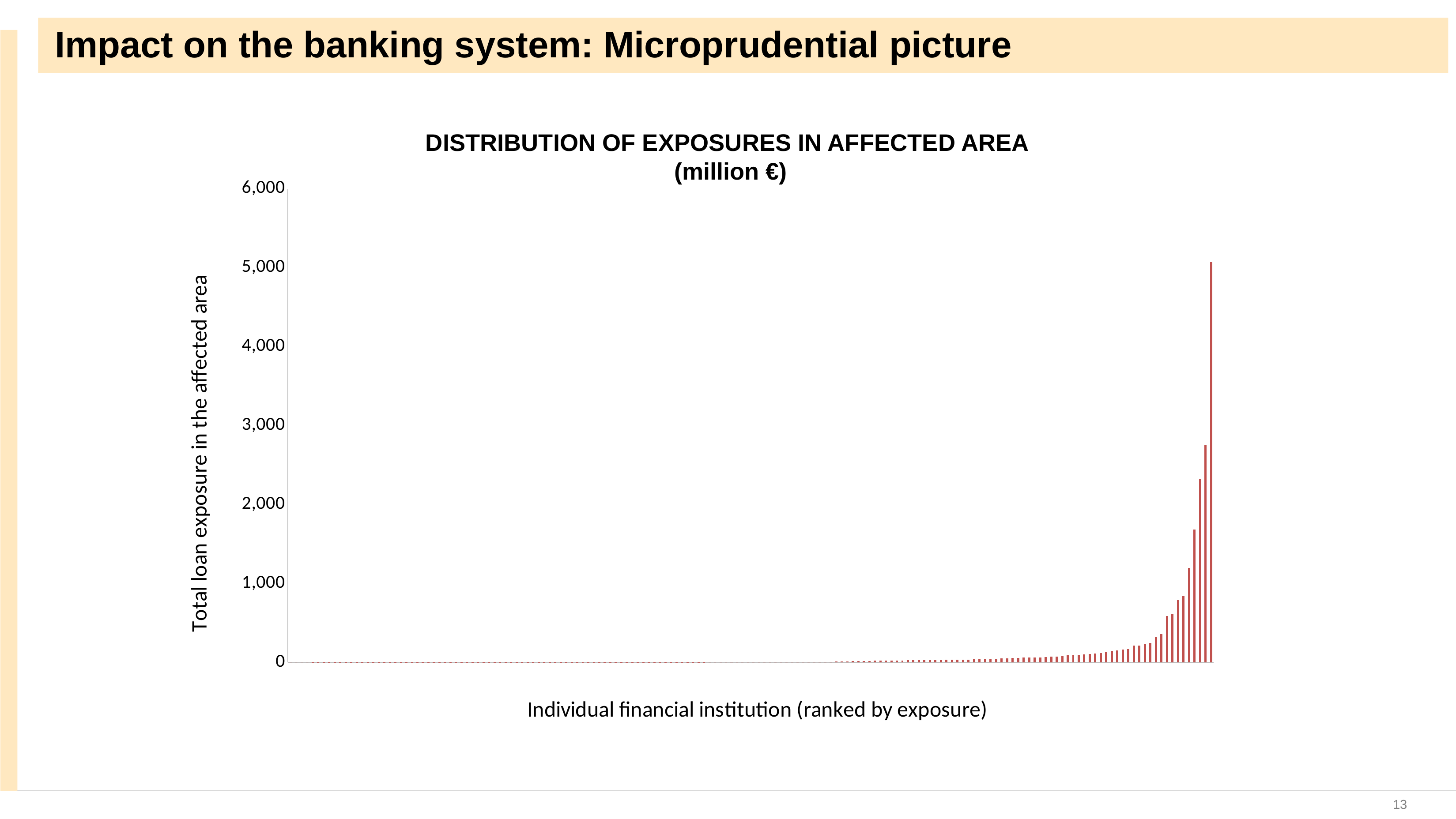

Impact on the banking system: Microprudential picture
DISTRIBUTION OF EXPOSURES in affected area
(million €)

### Chart

| Category |  |
|---|---|